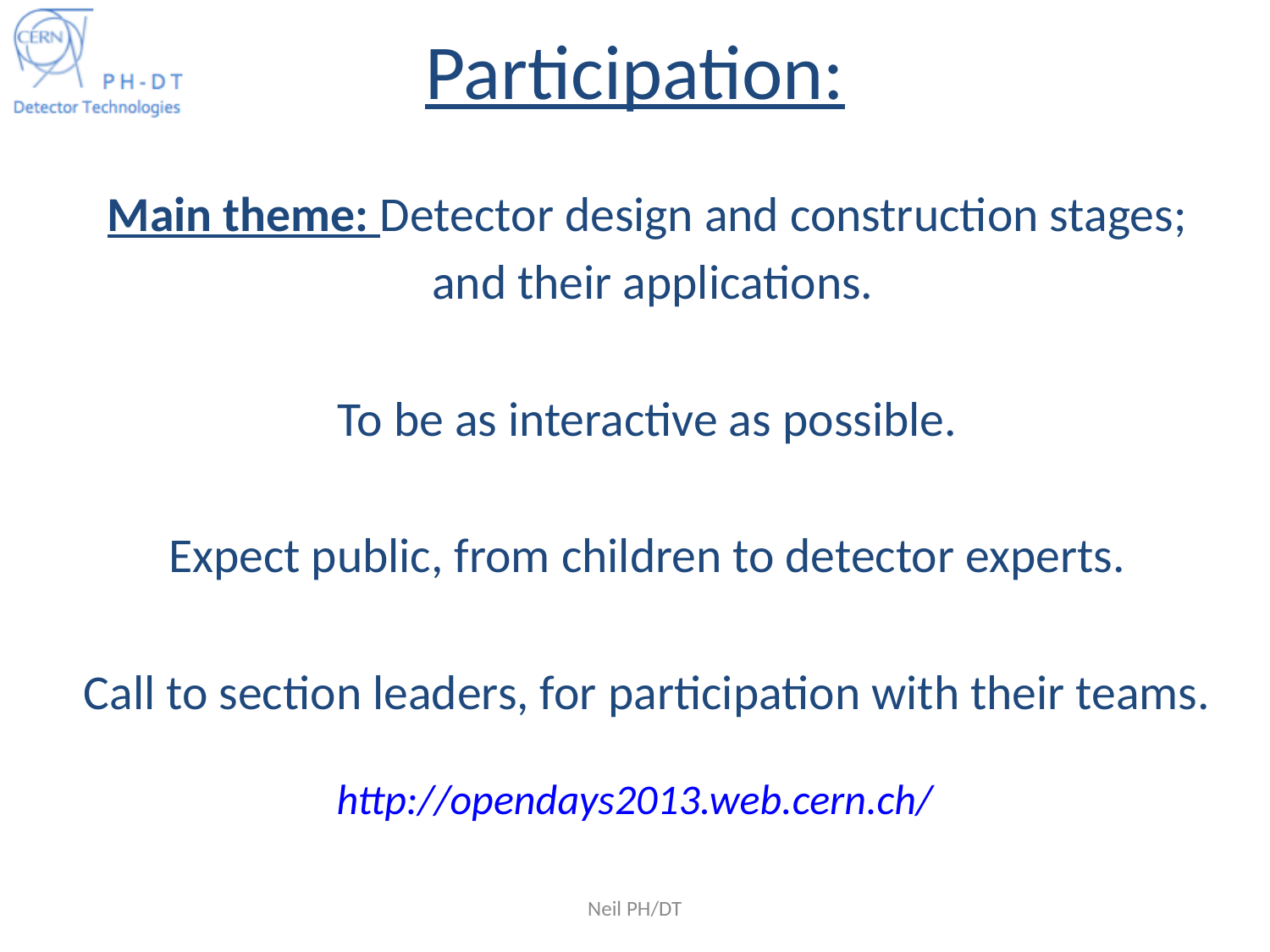

# Participation:
Main theme: Detector design and construction stages;
 and their applications.

To be as interactive as possible.

Expect public, from children to detector experts.

Call to section leaders, for participation with their teams.

http://opendays2013.web.cern.ch/
Neil PH/DT